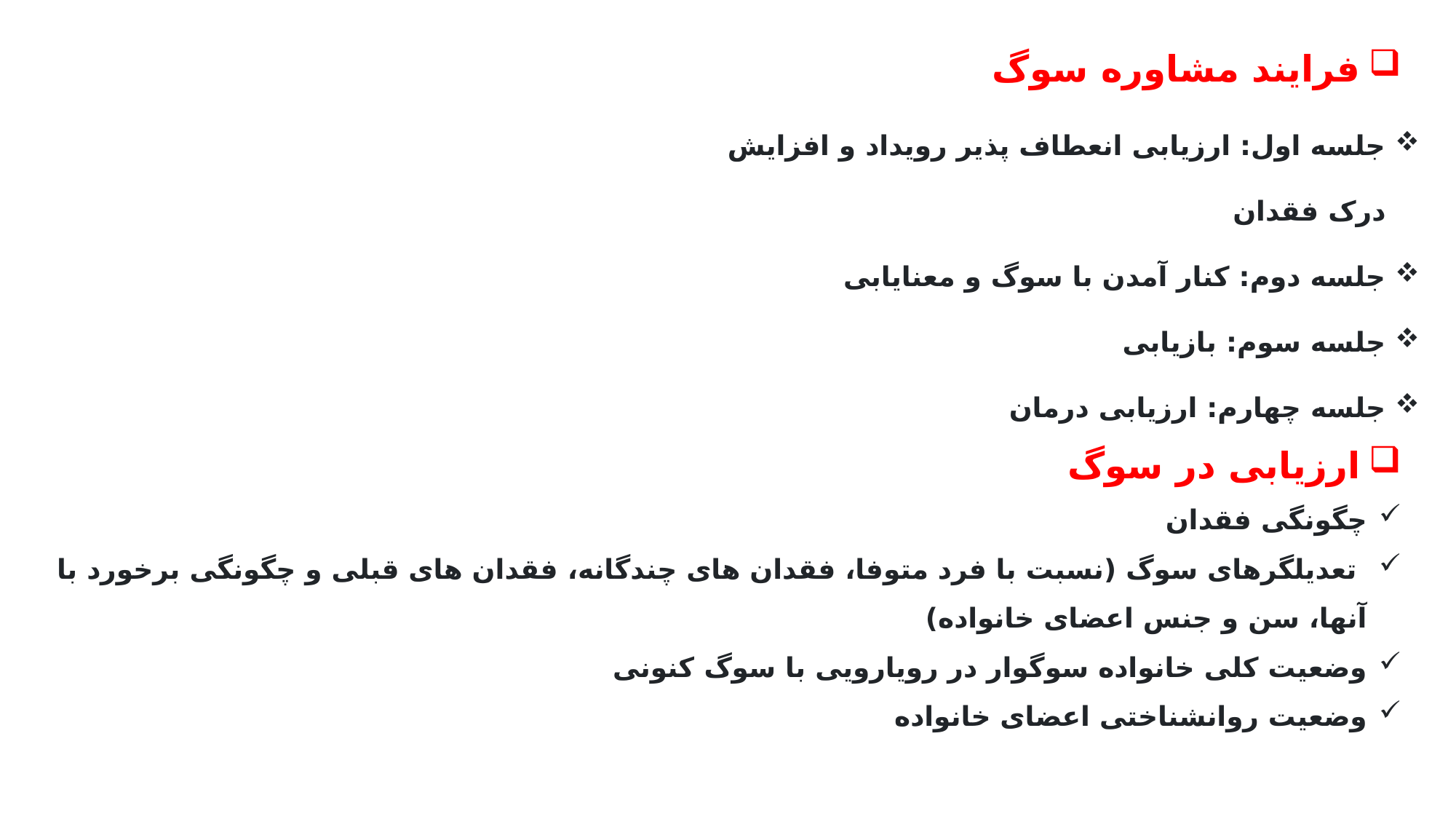

فرایند مشاوره سوگ
جلسه اول: ارزیابی انعطاف پذیر رویداد و افزایش درک فقدان
جلسه دوم: کنار آمدن با سوگ و معنایابی
جلسه سوم: بازیابی
جلسه چهارم: ارزیابی درمان
ارزیابی در سوگ
چگونگی فقدان
 تعدیلگرهای سوگ (نسبت با فرد متوفا، فقدان های چندگانه، فقدان های قبلی و چگونگی برخورد با آنها، سن و جنس اعضای خانواده)
وضعیت کلی خانواده سوگوار در رویارویی با سوگ کنونی
وضعیت روانشناختی اعضای خانواده